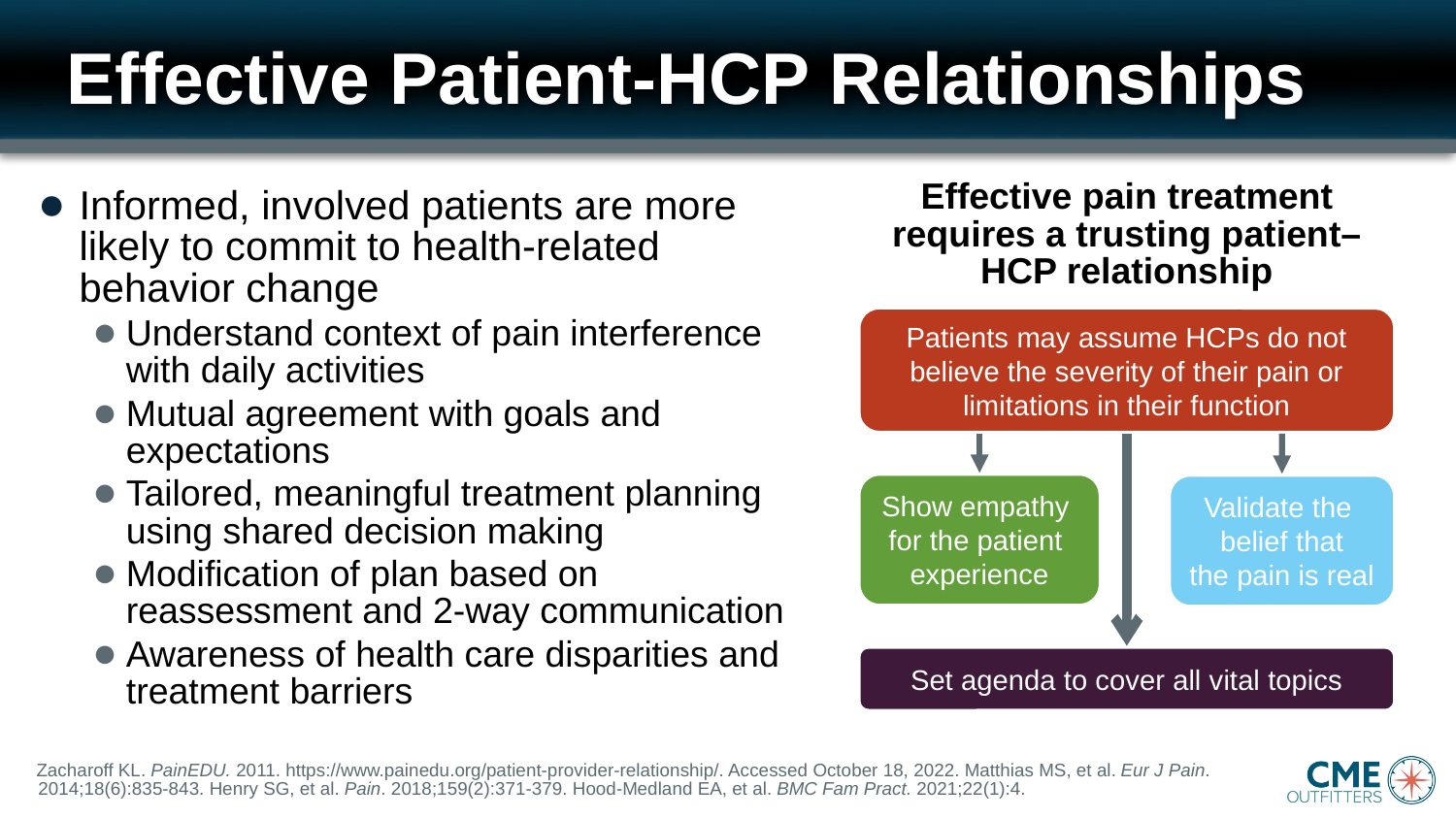

# Effective Patient-HCP Relationships
Effective pain treatment requires a trusting patient–HCP relationship
Informed, involved patients are more likely to commit to health-related behavior change
Understand context of pain interference with daily activities
Mutual agreement with goals and expectations
Tailored, meaningful treatment planning using shared decision making
Modification of plan based on reassessment and 2-way communication
Awareness of health care disparities and  treatment barriers
Patients may assume HCPs do not believe the severity of their pain or limitations in their function
Show empathy  for the patient  experience
Validate the  belief that
the pain is real
Set agenda to cover all vital topics
Zacharoff KL. PainEDU. 2011. https://www.painedu.org/patient-provider-relationship/. Accessed October 18, 2022. Matthias MS, et al. Eur J Pain. 2014;18(6):835-843. Henry SG, et al. Pain. 2018;159(2):371-379. Hood-Medland EA, et al. BMC Fam Pract. 2021;22(1):4.